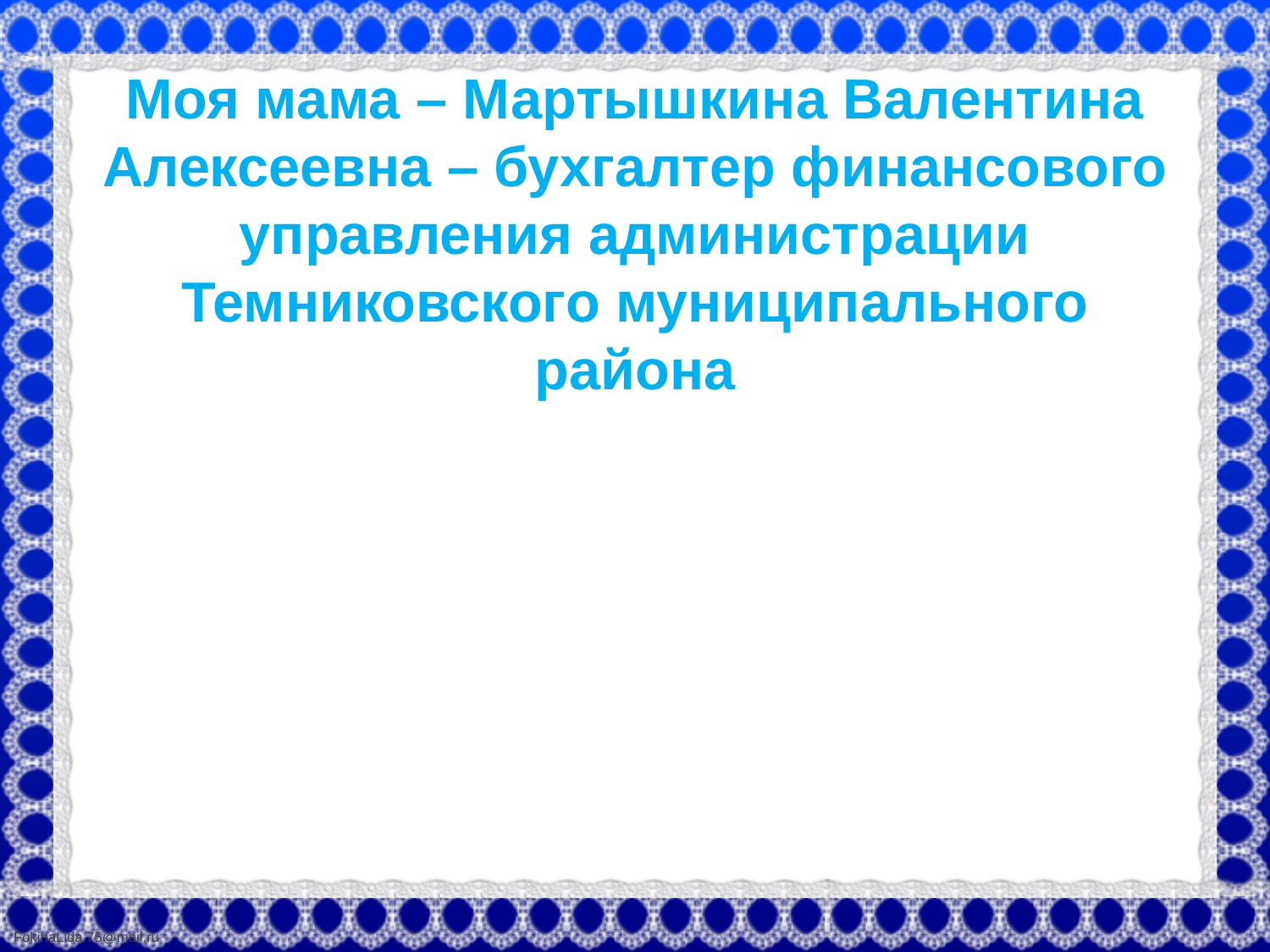

# Моя мама – Мартышкина Валентина Алексеевна – бухгалтер финансового управления администрации Темниковского муниципального района